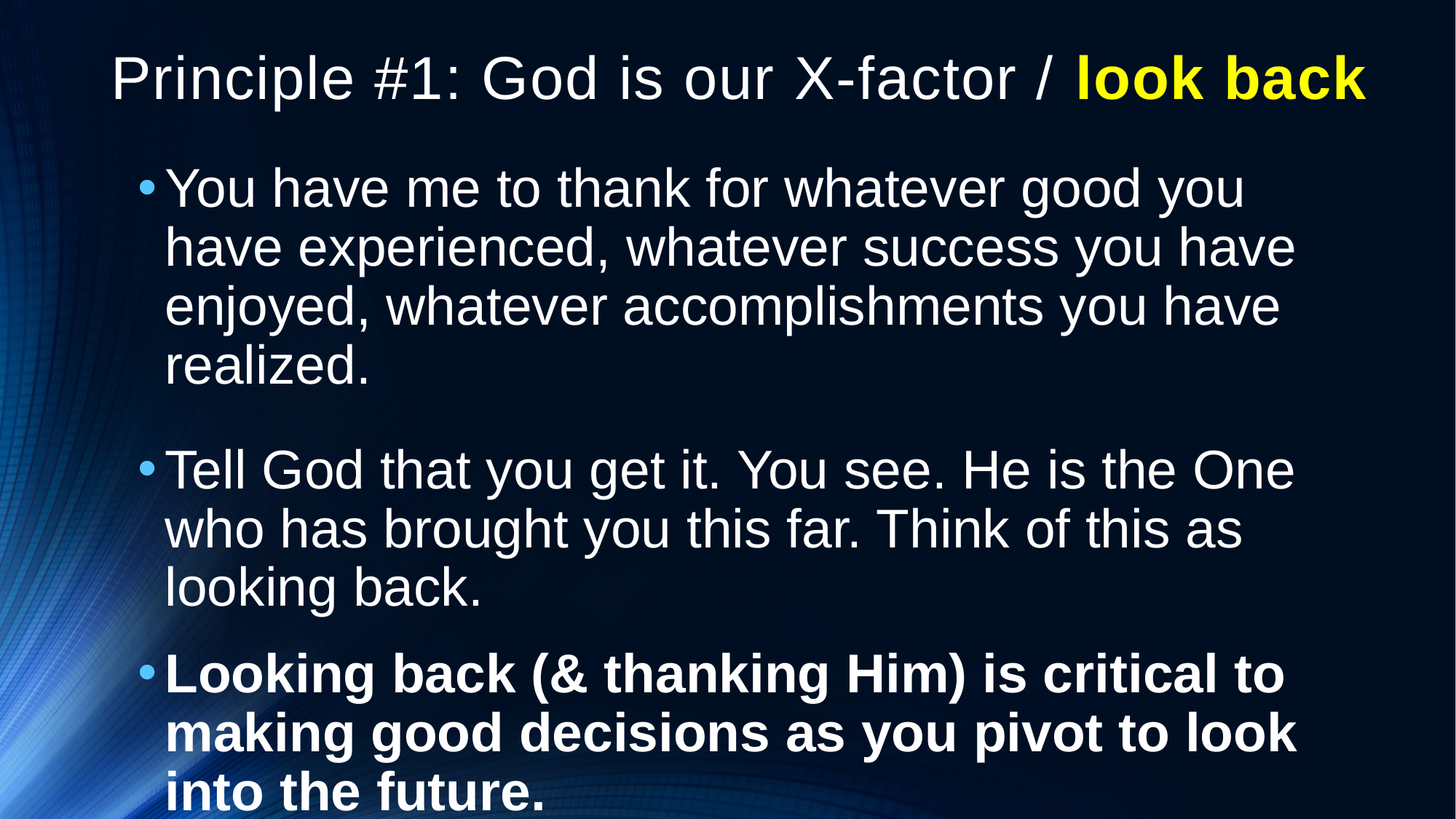

# Principle #1: God is our X-factor / look back
You have me to thank for whatever good you have experienced, whatever success you have enjoyed, whatever accomplishments you have realized.
Tell God that you get it. You see. He is the One who has brought you this far. Think of this as looking back.
Looking back (& thanking Him) is critical to making good decisions as you pivot to look into the future.